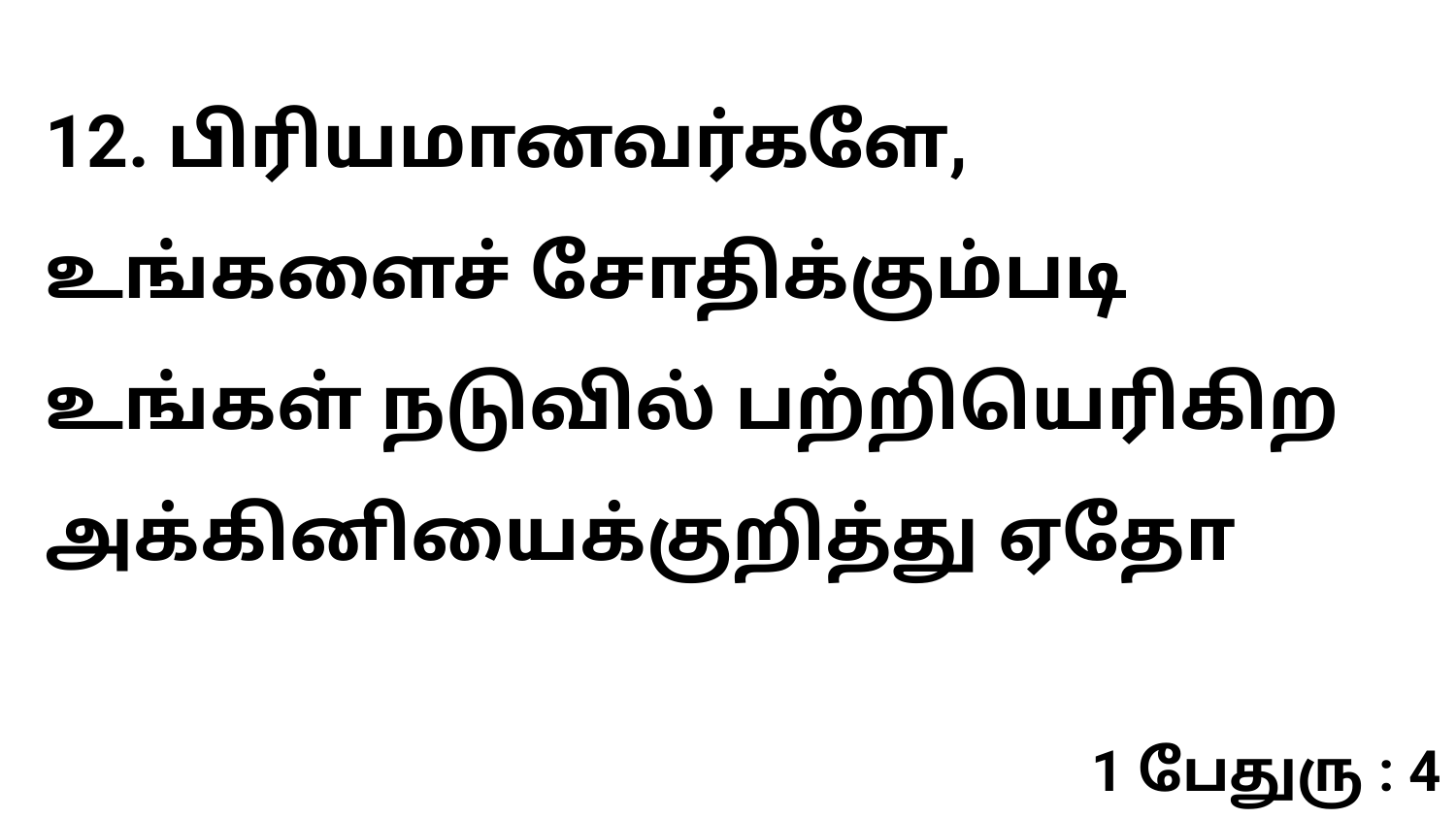

12. பிரியமானவர்களே, உங்களைச் சோதிக்கும்படி உங்கள் நடுவில் பற்றியெரிகிற அக்கினியைக்குறித்து ஏதோ
1 பேதுரு : 4